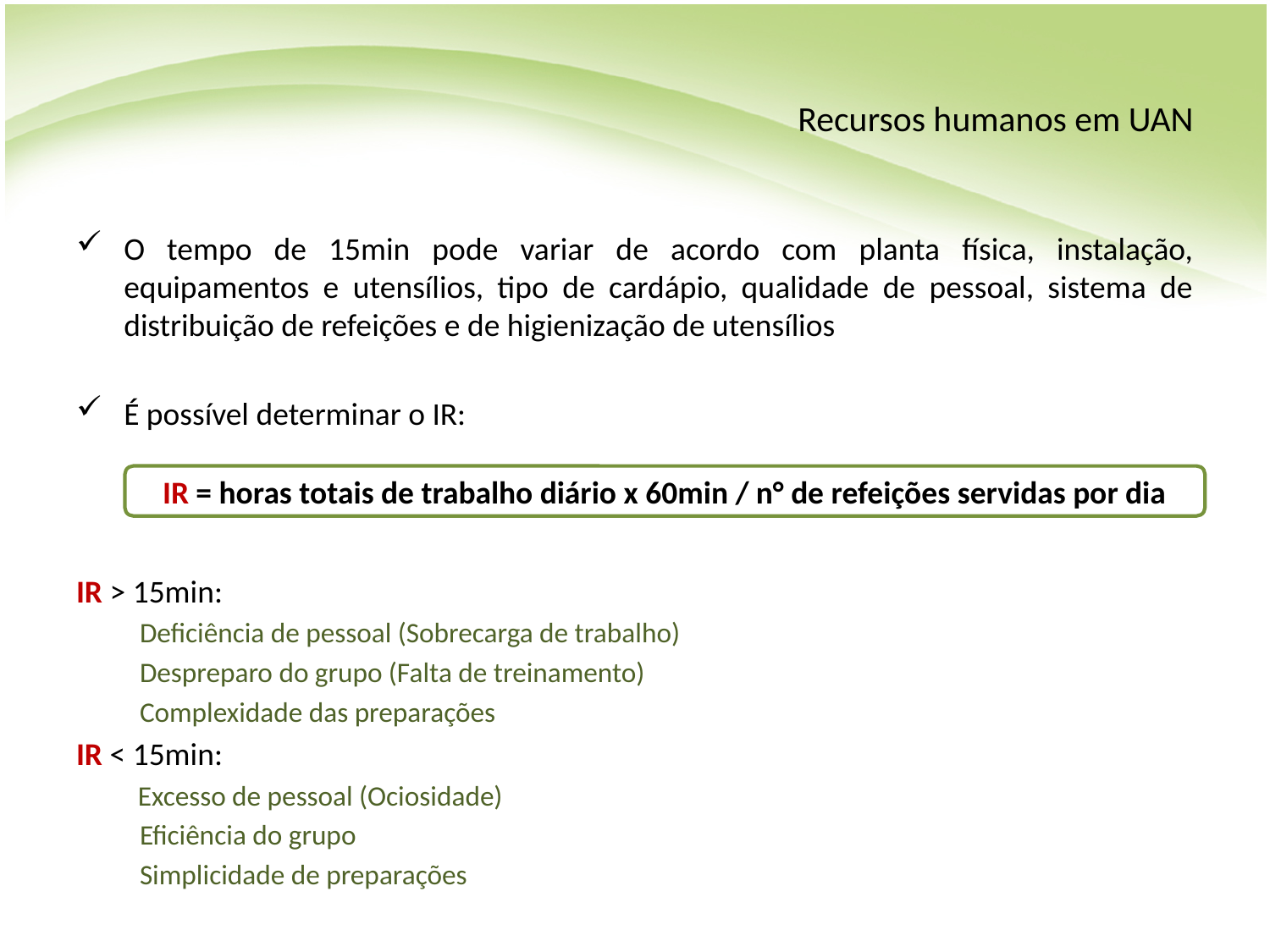

# Recursos humanos em UAN
O tempo de 15min pode variar de acordo com planta física, instalação, equipamentos e utensílios, tipo de cardápio, qualidade de pessoal, sistema de distribuição de refeições e de higienização de utensílios

É possível determinar o IR:

IR > 15min:
Deficiência de pessoal (Sobrecarga de trabalho)
Despreparo do grupo (Falta de treinamento)
Complexidade das preparações
IR < 15min:
Excesso de pessoal (Ociosidade)
Eficiência do grupo
Simplicidade de preparações

IR = horas totais de trabalho diário x 60min / n° de refeições servidas por dia